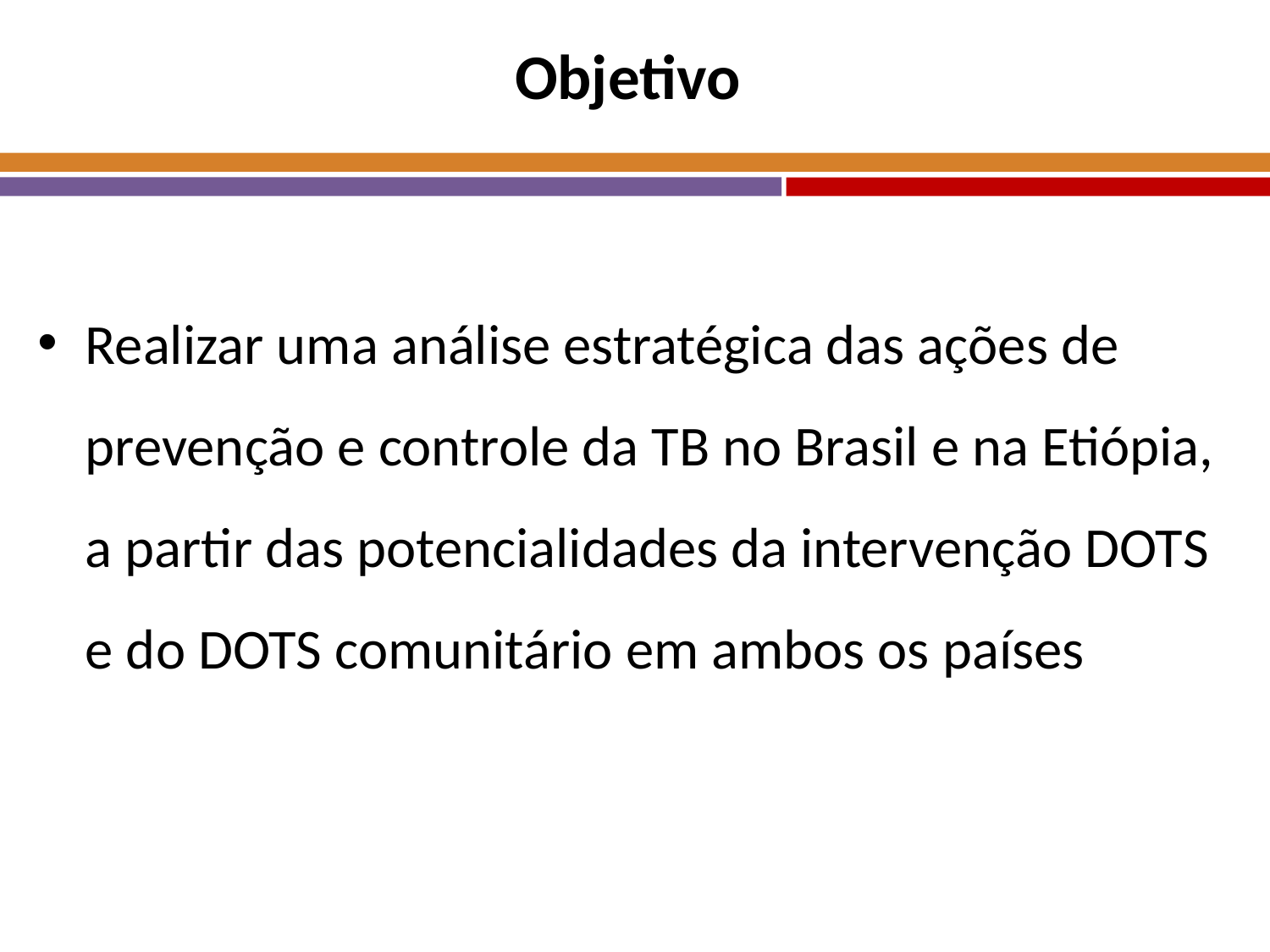

# Objetivo

Realizar uma análise estratégica das ações de prevenção e controle da TB no Brasil e na Etiópia, a partir das potencialidades da intervenção DOTS e do DOTS comunitário em ambos os países